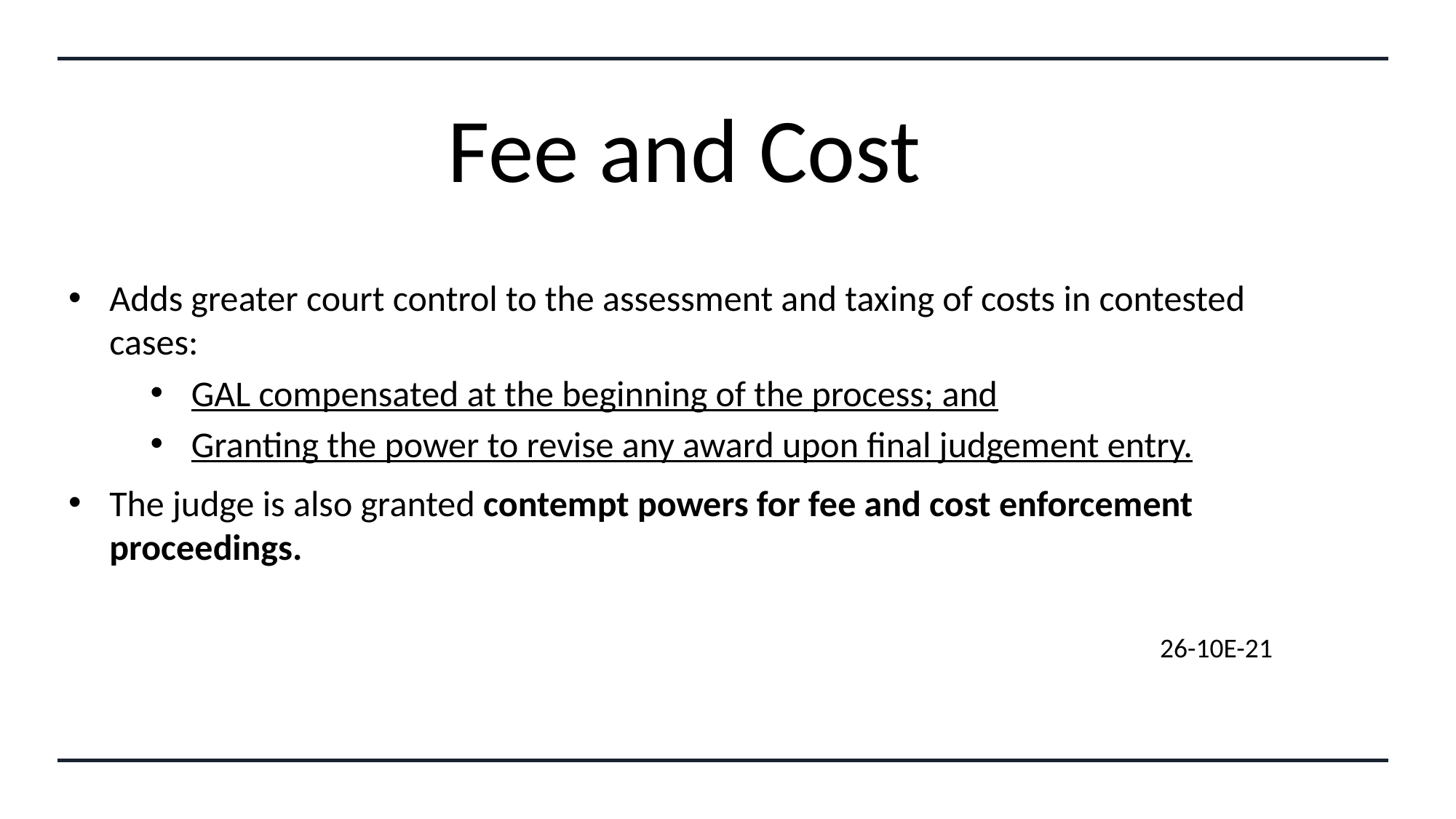

# Fee and Cost
Adds greater court control to the assessment and taxing of costs in contested cases:
GAL compensated at the beginning of the process; and
Granting the power to revise any award upon final judgement entry.
The judge is also granted contempt powers for fee and cost enforcement proceedings.

										26-10E-21